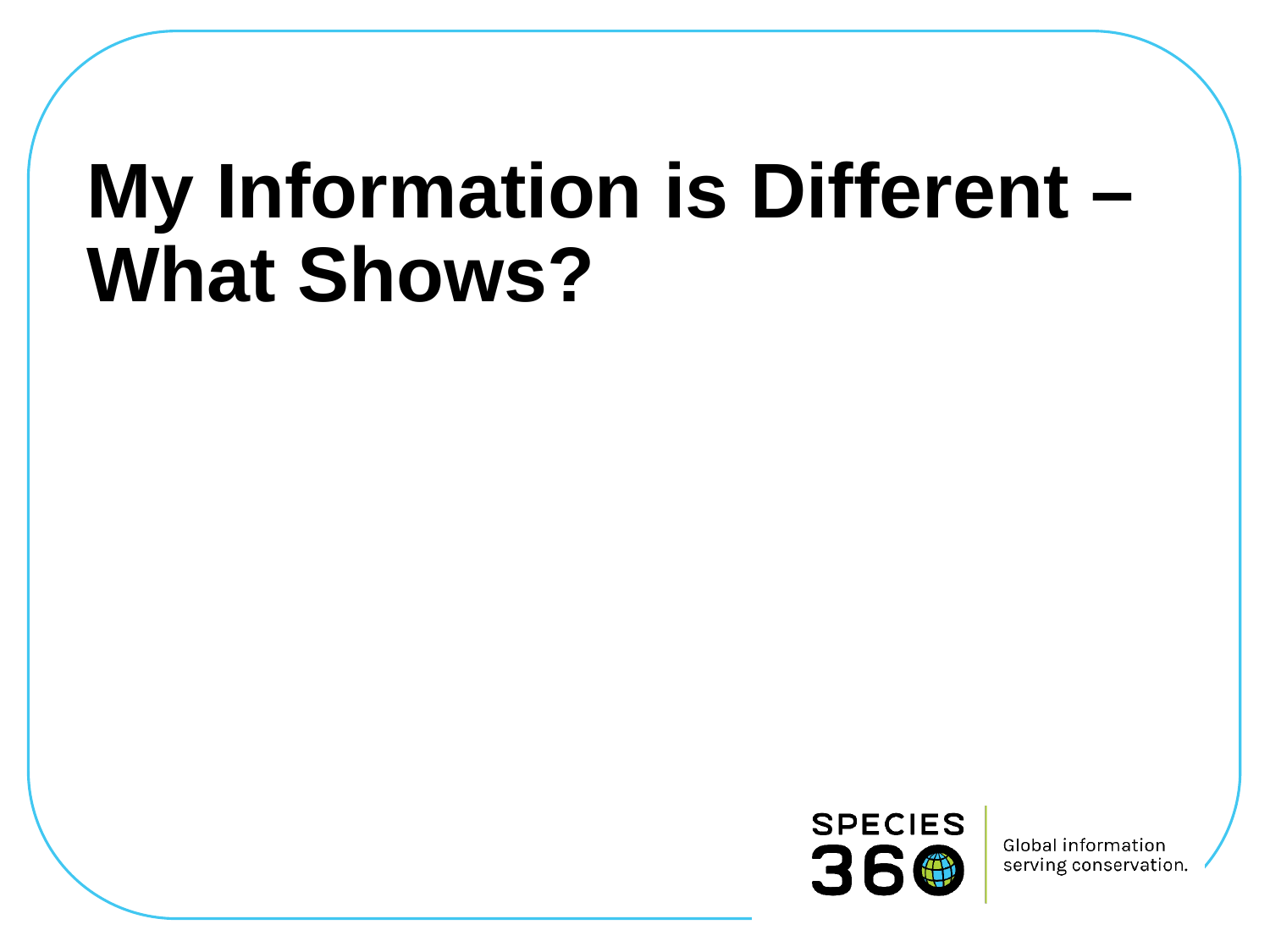

#
My Information is Different –
What Shows?